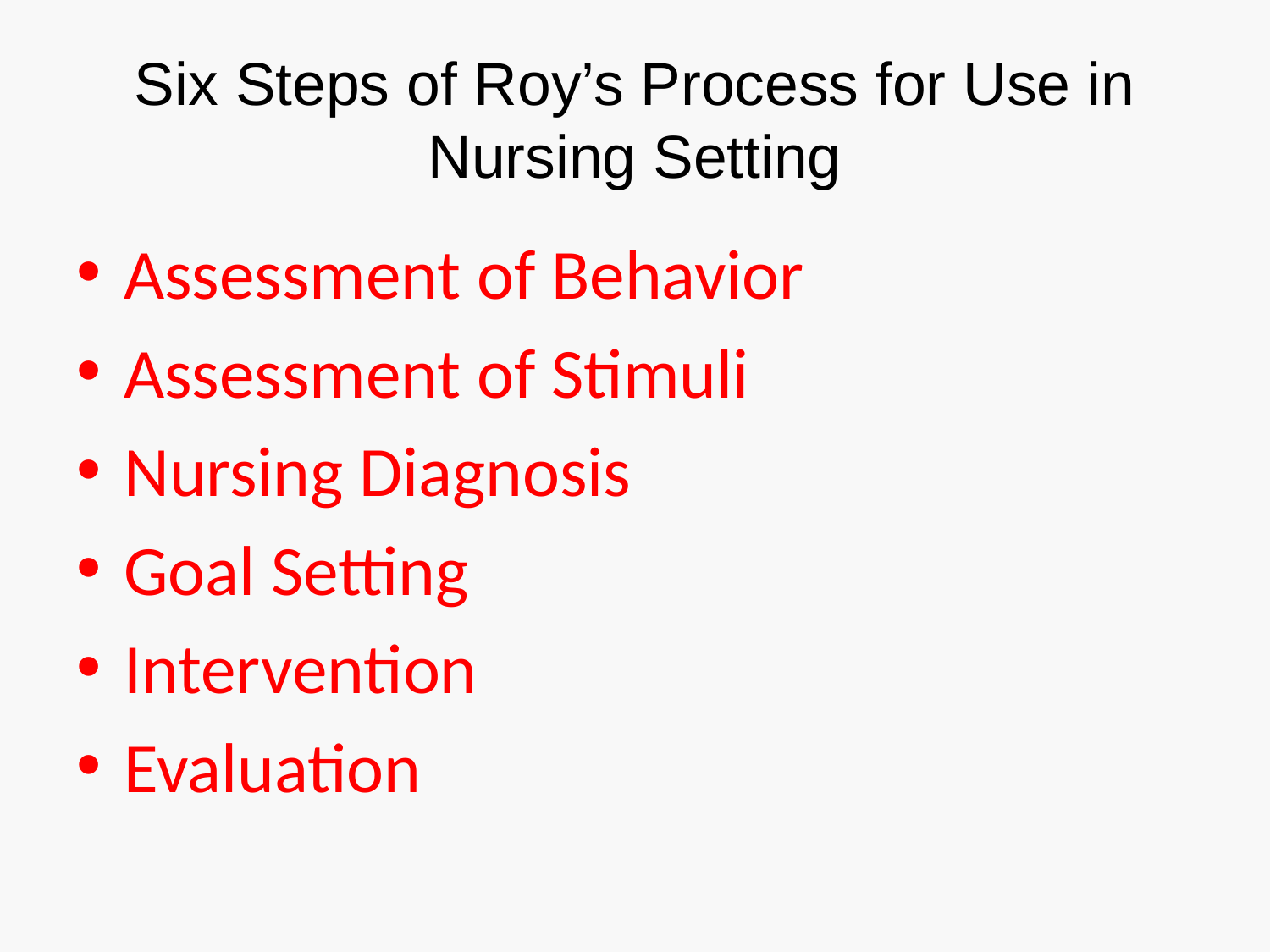

# Six Steps of Roy’s Process for Use in Nursing Setting
Assessment of Behavior
Assessment of Stimuli
Nursing Diagnosis
Goal Setting
Intervention
Evaluation